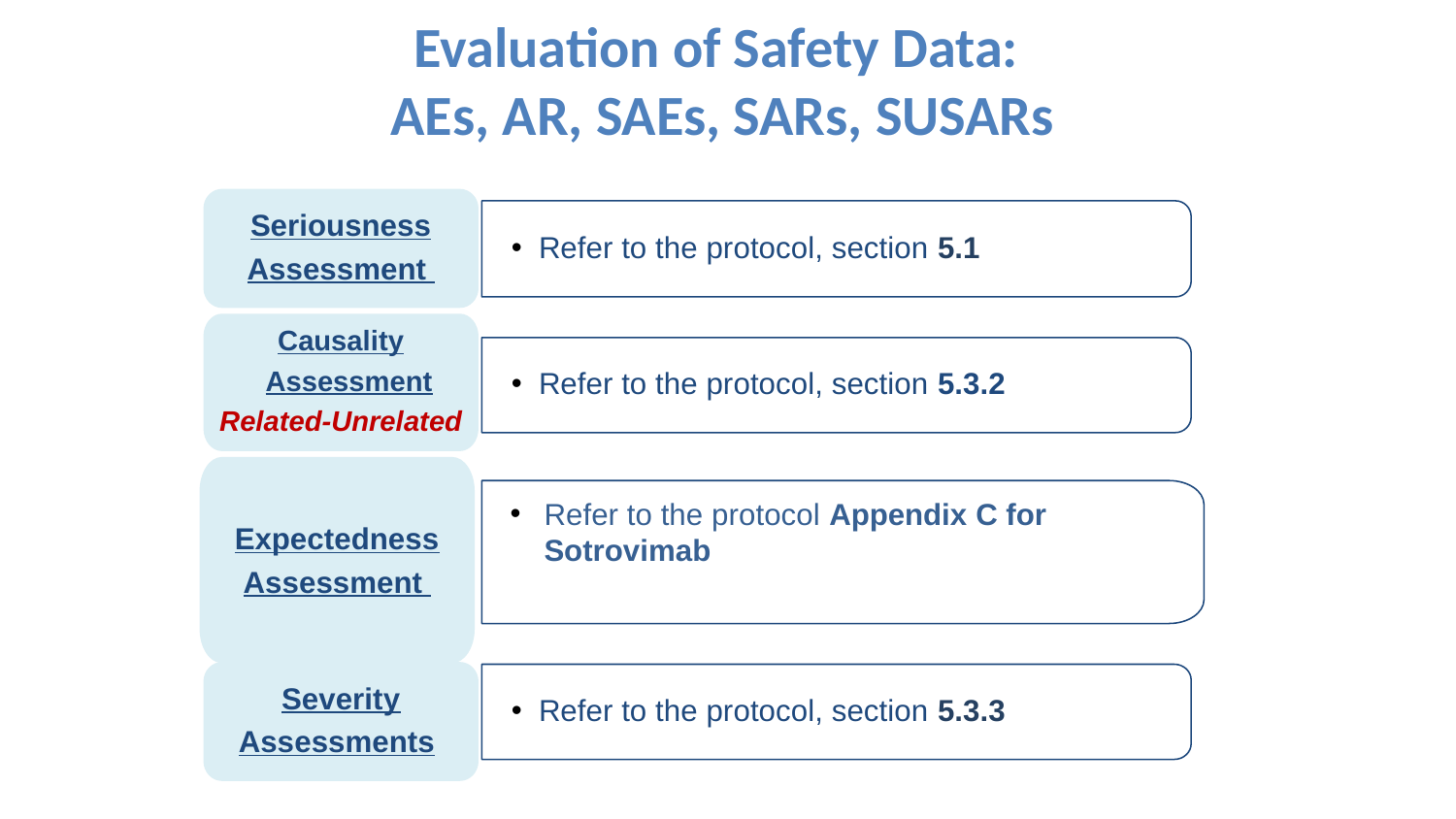

# Evaluation of Safety Data: AEs, AR, SAEs, SARs, SUSARs
Seriousness
Assessment
Refer to the protocol, section 5.1
Causality
  Assessment
Related-Unrelated
Refer to the protocol, section 5.3.2

Expectedness
Assessment

Severity
Assessments
Refer to the protocol, section 5.3.3

Refer to the protocol Appendix C for Sotrovimab